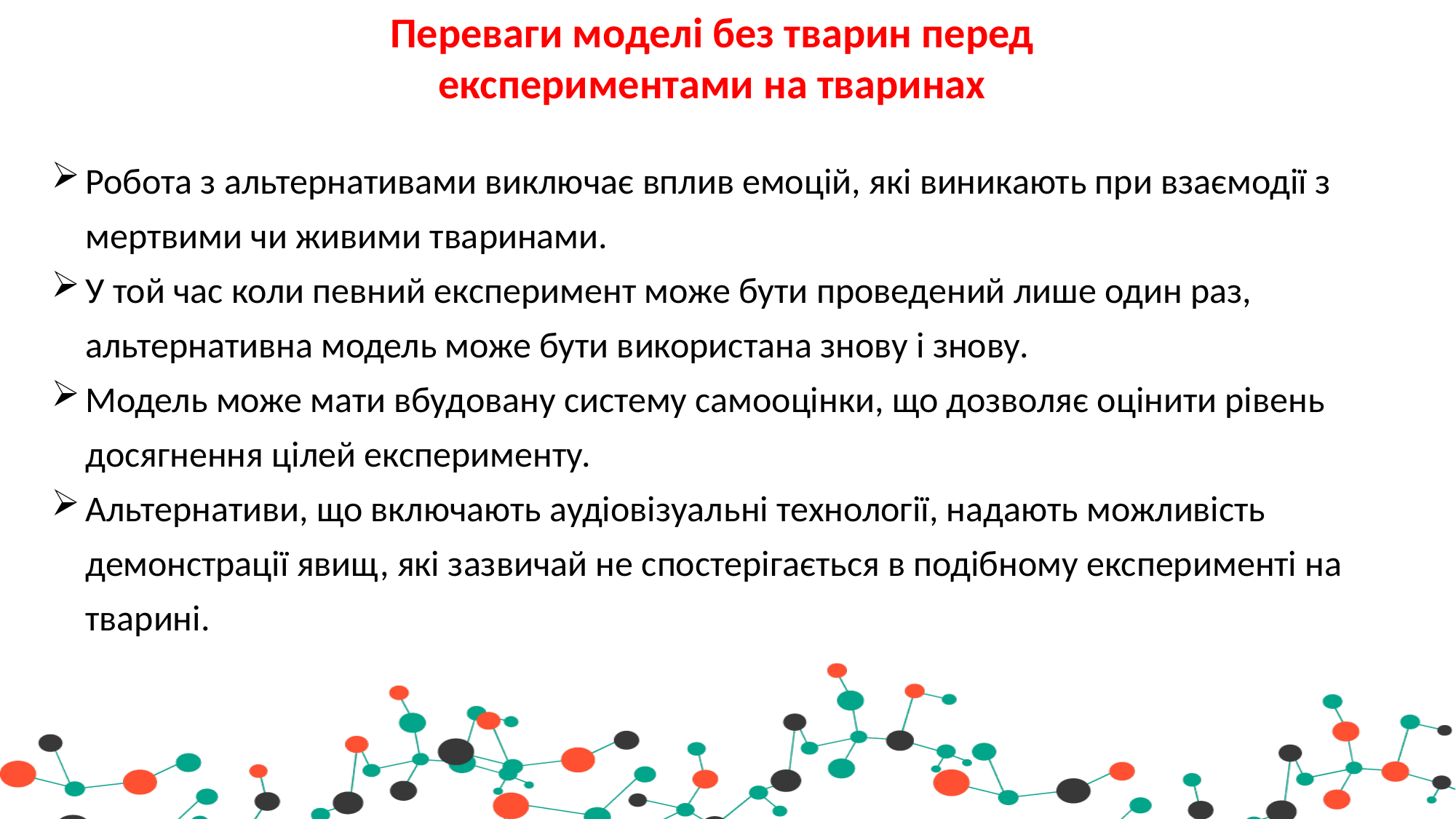

Переваги моделі без тварин перед експериментами на тваринах
Робота з альтернативами виключає вплив емоцій, які виникають при взаємодії з мертвими чи живими тваринами.
У той час коли певний експеримент може бути проведений лише один раз, альтернативна модель може бути використана знову і знову.
Модель може мати вбудовану систему самооцінки, що дозволяє оцінити рівень досягнення цілей експерименту.
Альтернативи, що включають аудіовізуальні технології, надають можливість демонстрації явищ, які зазвичай не спостерігається в подібному експерименті на тварині.